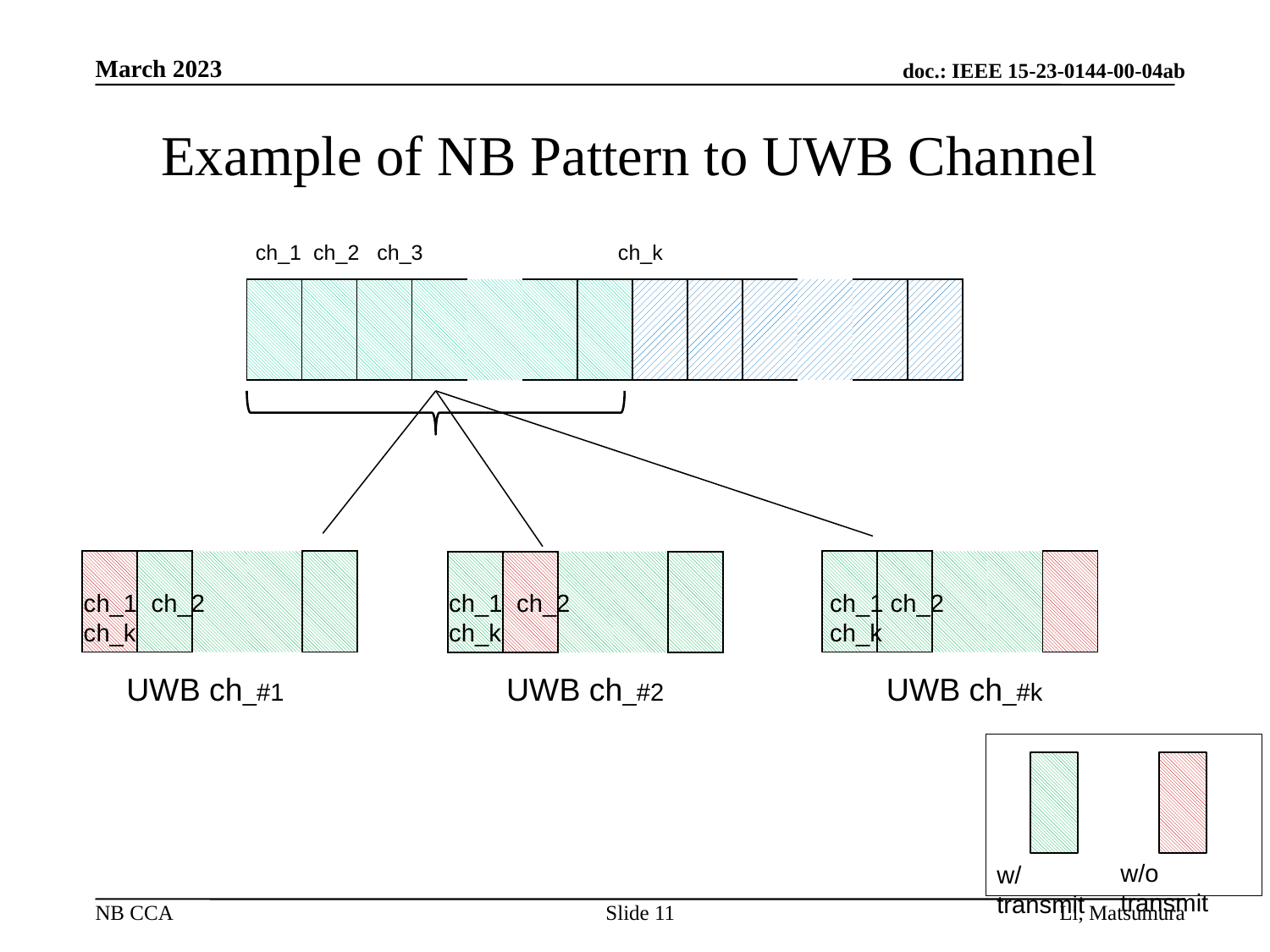

# Example of NB Pattern to UWB Channel

ch_1  ch_2   ch_3                                 ch_k
|  |  |  |  |  |  |  |  |  |  |  |  |  |
| --- | --- | --- | --- | --- | --- | --- | --- | --- | --- | --- | --- | --- |
|  |  |  |  |  |
| --- | --- | --- | --- | --- |
|  |  |  |  |  |
| --- | --- | --- | --- | --- |
|  |  |  |  |  |
| --- | --- | --- | --- | --- |
ch_1 ch_2                  ch_k
ch_1  ch_2                  ch_k
ch_1  ch_2                  ch_k
UWB ch_#1                         UWB ch_#2                         UWB ch_#k

w/transmit

w/o transmit
Slide 11